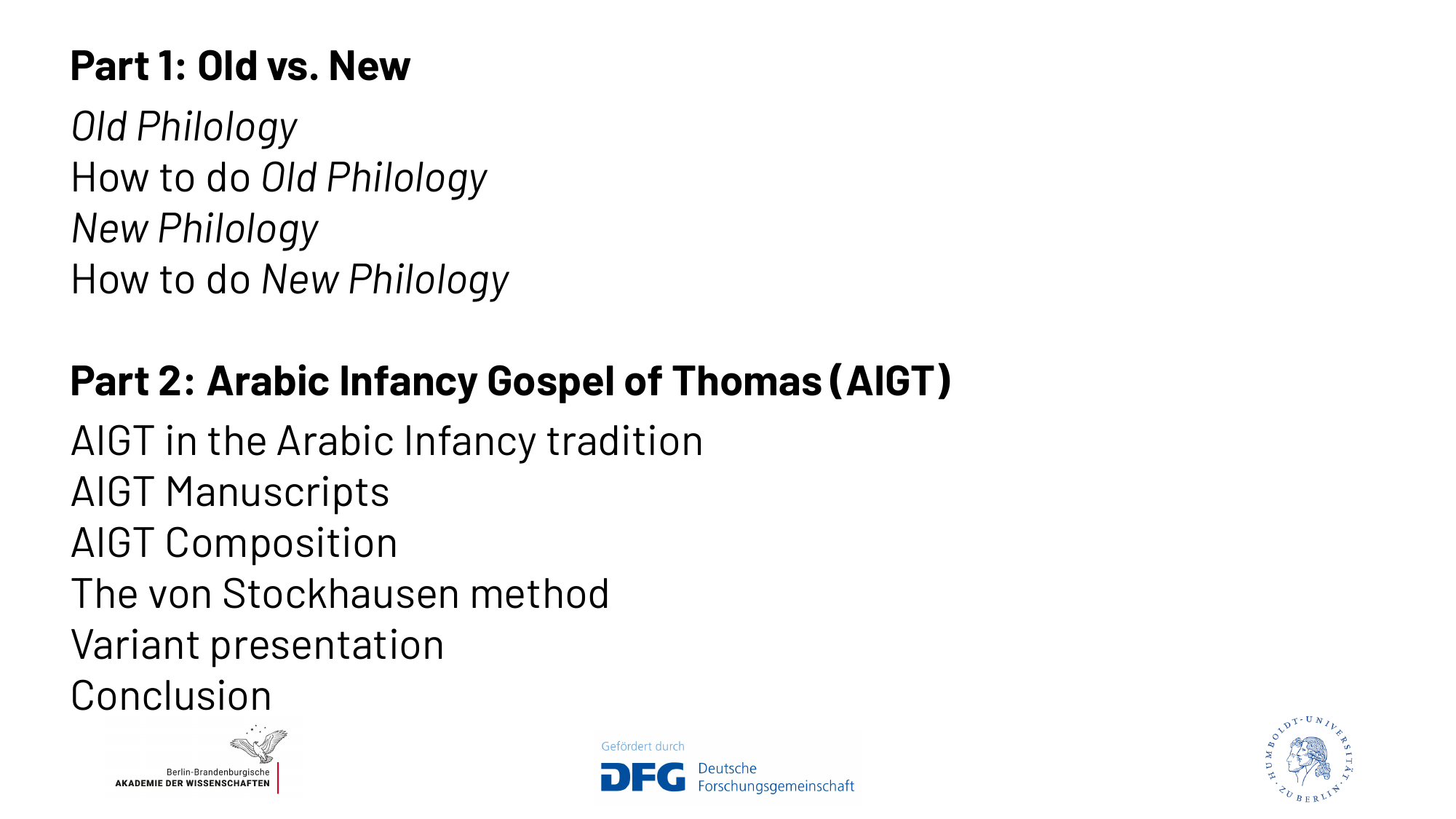

Part 1: Old vs. New
Old Philology
How to do Old Philology
New Philology
How to do New Philology

Part 2: Arabic Infancy Gospel of Thomas (AIGT)
AIGT in the Arabic Infancy tradition
AIGT Manuscripts
AIGT Composition
The von Stockhausen method
Variant presentation
Conclusion